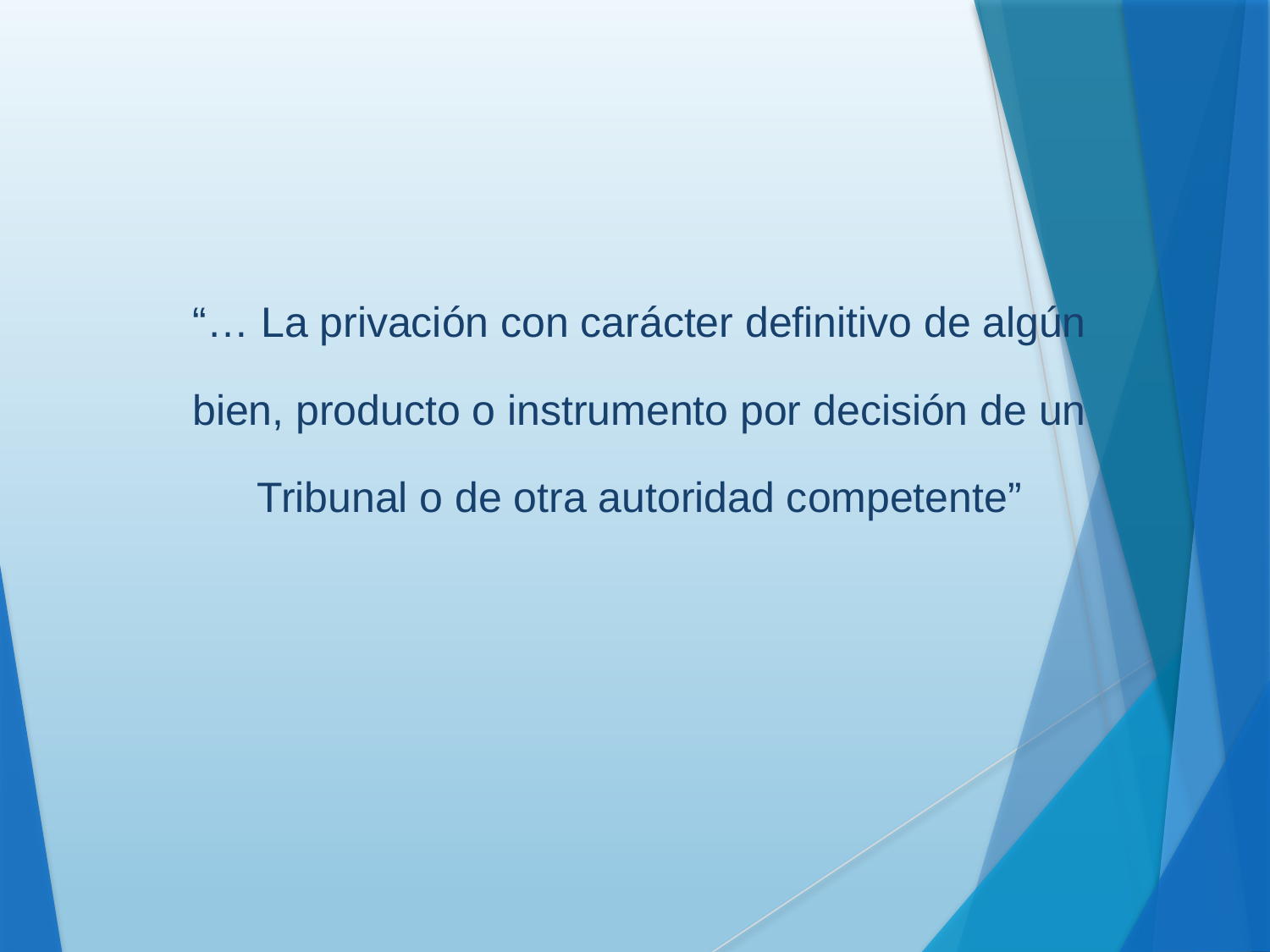

“… La privación con carácter definitivo de algún
bien, producto o instrumento por decisión de un
Tribunal o de otra autoridad competente”